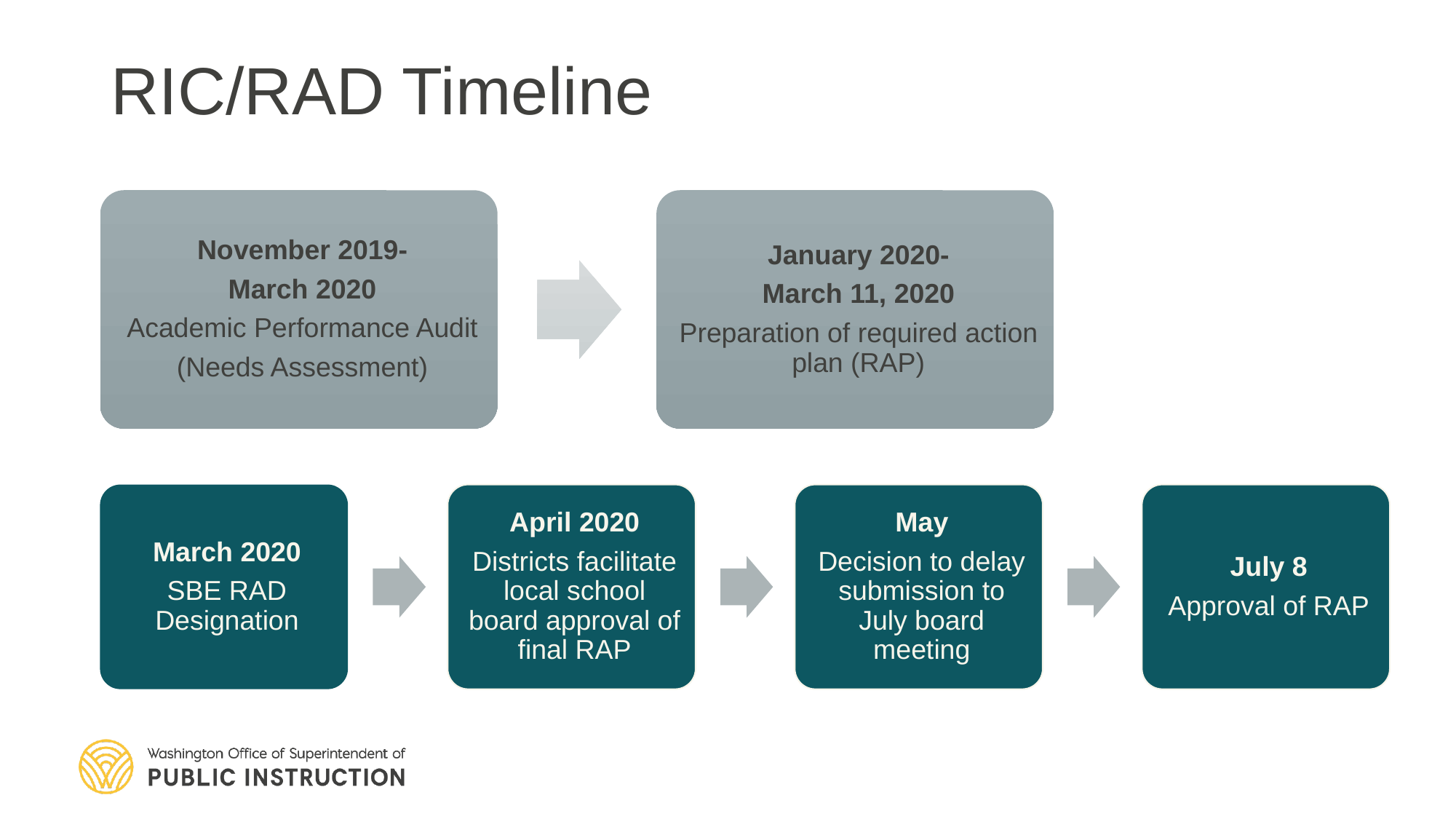

# RIC/RAD Timeline
November 2019-
March 2020
Academic Performance Audit
(Needs Assessment)

January 2020-
March 11, 2020
Preparation of required action plan (RAP)
March 2020
SBE RAD Designation

April 2020
Districts facilitate local school board approval of final RAP

May
Decision to delay submission to July board meeting

July 8
Approval of RAP